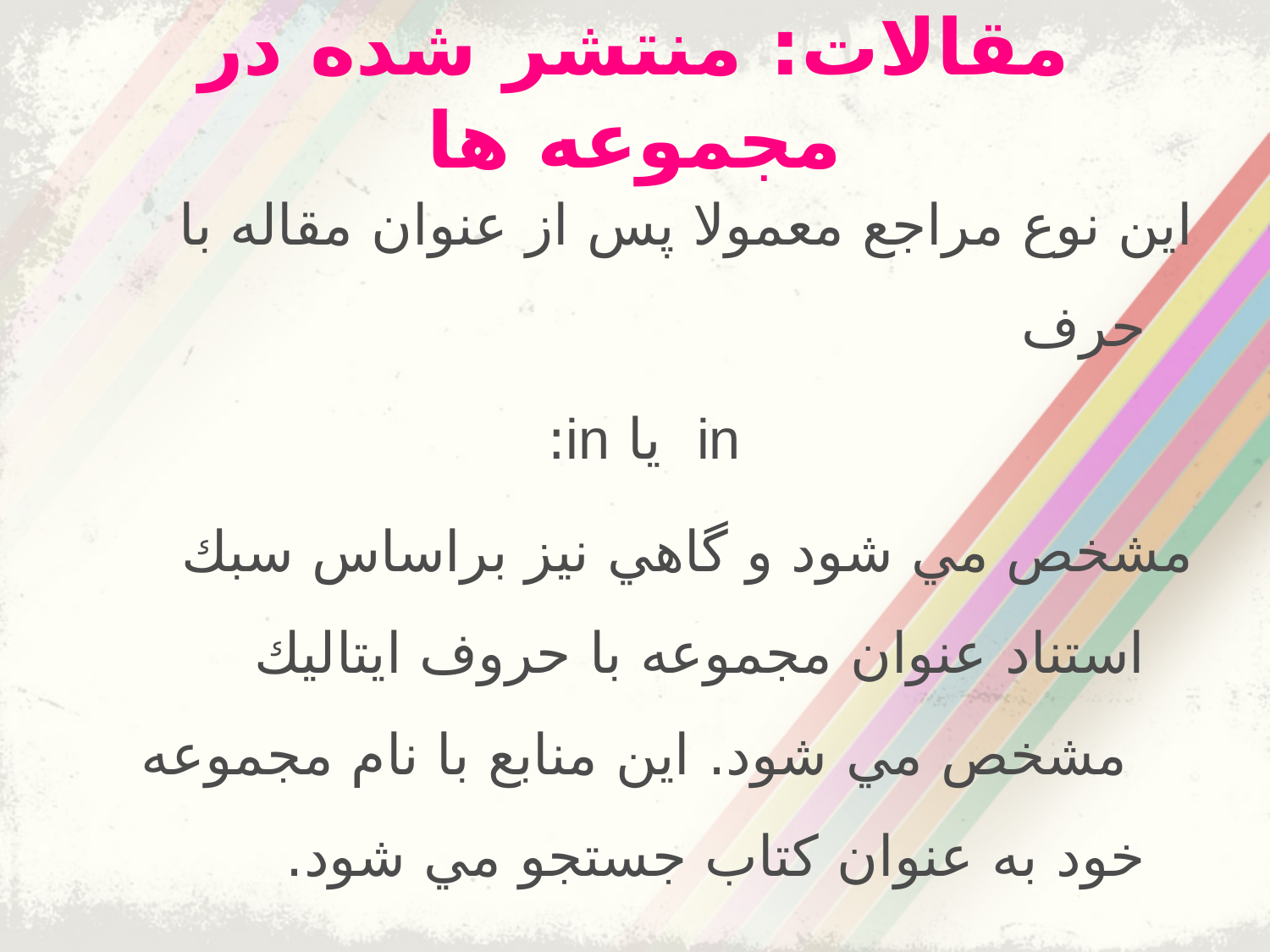

# مقالات: منتشر شده در مجموعه ها
اين نوع مراجع معمولا پس از عنوان مقاله با حرف
 in  يا in:
مشخص مي شود و گاهي نيز براساس سبك استناد عنوان مجموعه با حروف ايتاليك  مشخص مي شود. اين منابع با نام مجموعه خود به عنوان كتاب جستجو مي شود.